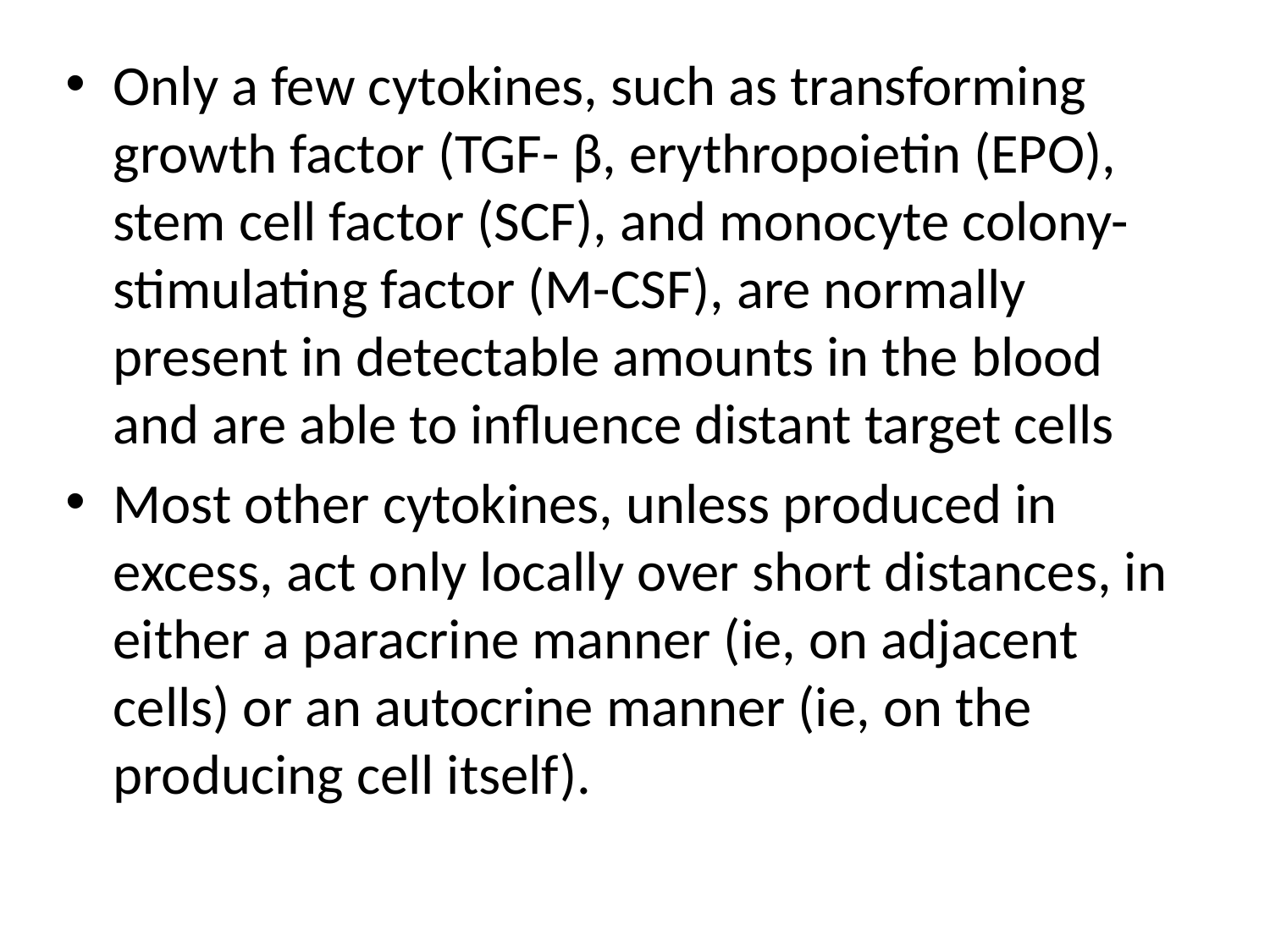

Only a few cytokines, such as transforming growth factor (TGF- β, erythropoietin (EPO), stem cell factor (SCF), and monocyte colony-stimulating factor (M-CSF), are normally present in detectable amounts in the blood and are able to influence distant target cells
Most other cytokines, unless produced in excess, act only locally over short distances, in either a paracrine manner (ie, on adjacent cells) or an autocrine manner (ie, on the producing cell itself).